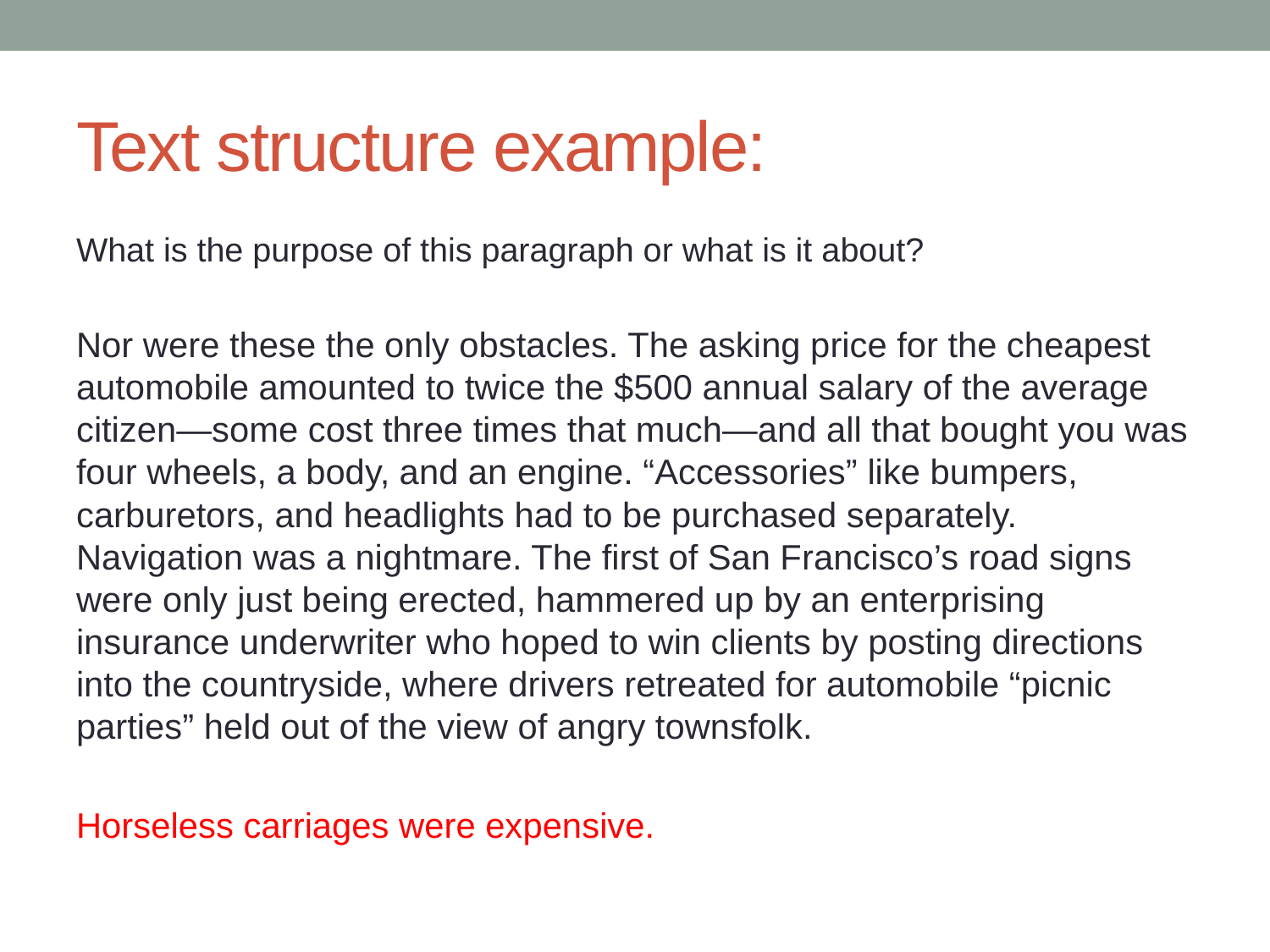

# Text structure example:
What is the purpose of this paragraph or what is it about?

Nor were these the only obstacles. The asking price for the cheapest automobile amounted to twice the $500 annual salary of the average citizen—some cost three times that much—and all that bought you was four wheels, a body, and an engine. “Accessories” like bumpers, carburetors, and headlights had to be purchased separately. Navigation was a nightmare. The first of San Francisco’s road signs were only just being erected, hammered up by an enterprising insurance underwriter who hoped to win clients by posting directions into the countryside, where drivers retreated for automobile “picnic parties” held out of the view of angry townsfolk.

Horseless carriages were expensive.